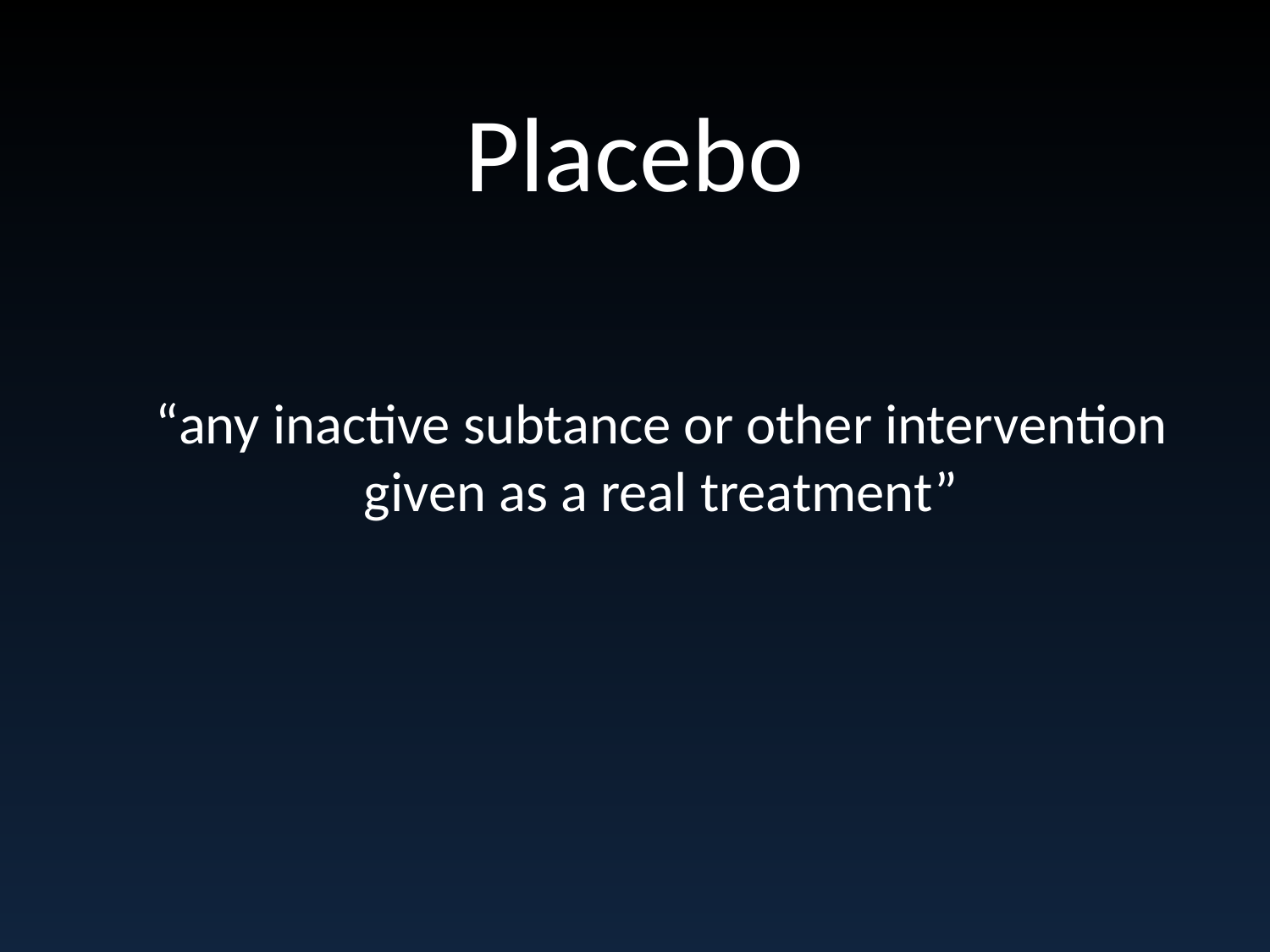

# Placebo
“any inactive subtance or other intervention given as a real treatment”